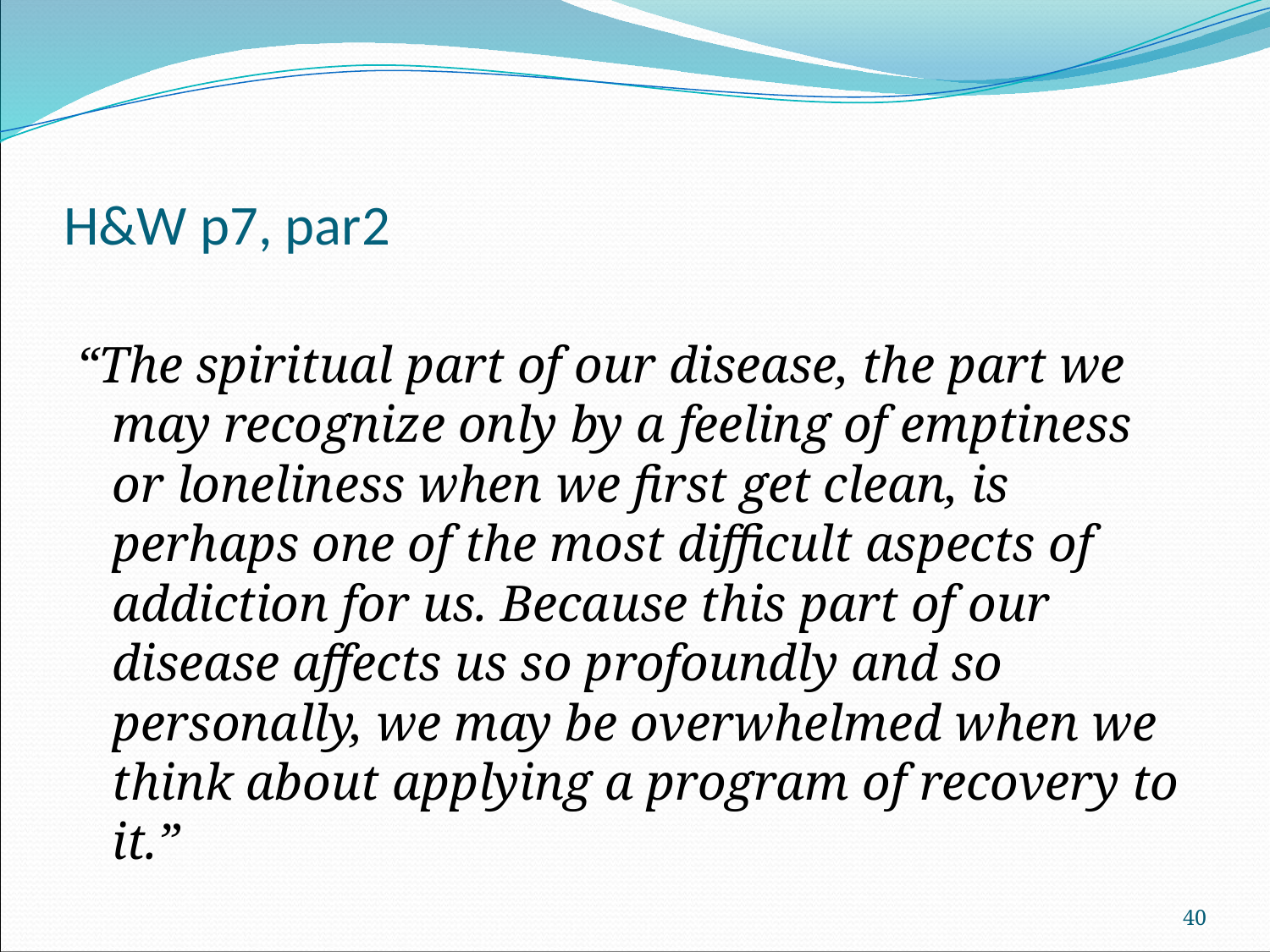

# H&W p7, par2

“The spiritual part of our disease, the part we may recognize only by a feeling of emptiness or loneliness when we first get clean, is perhaps one of the most difficult aspects of addiction for us. Because this part of our disease affects us so profoundly and so personally, we may be overwhelmed when we think about applying a program of recovery to it.”
40